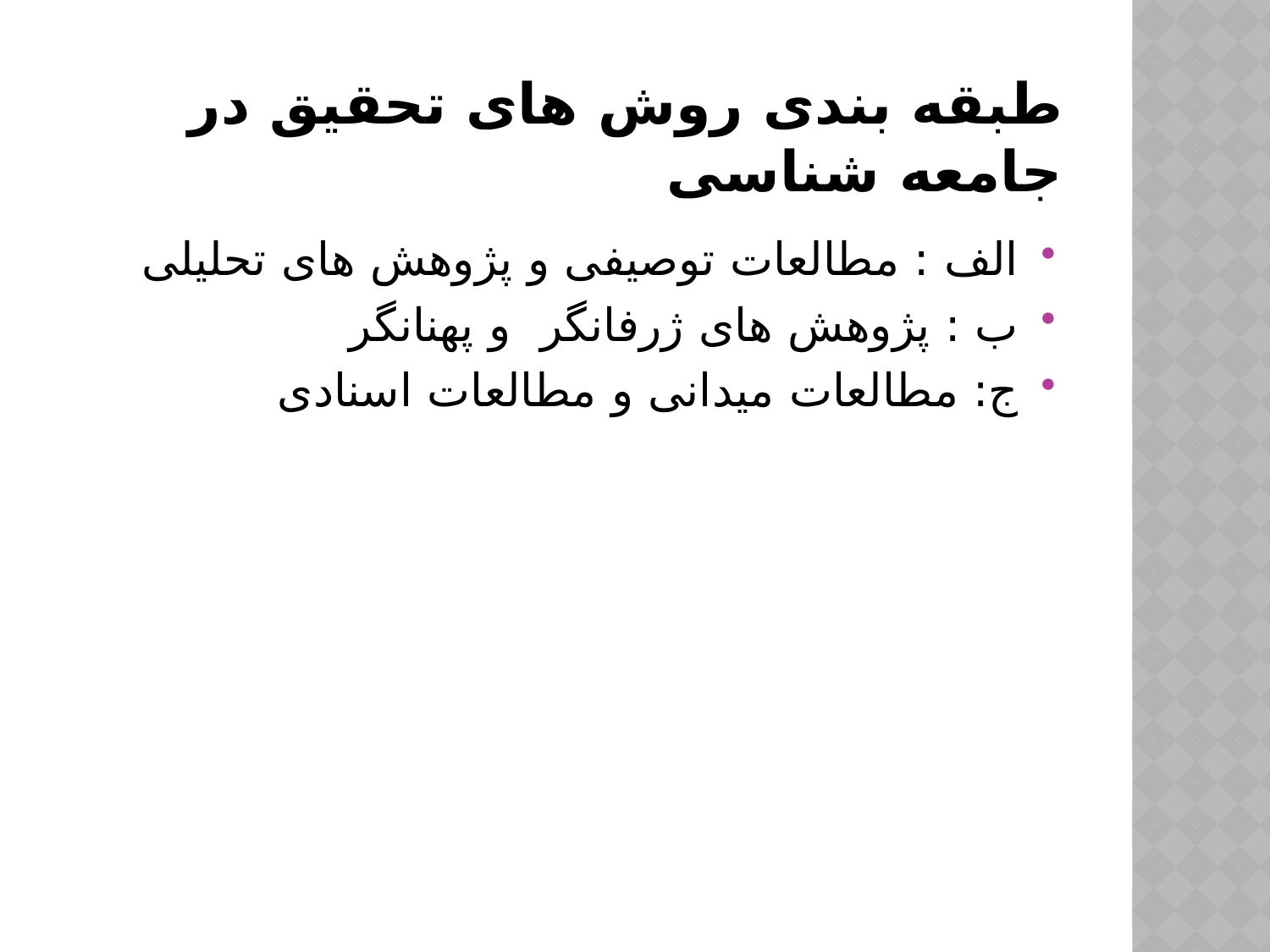

# طبقه بندی روش های تحقیق در جامعه شناسی
الف : مطالعات توصیفی و پژوهش های تحلیلی
ب : پژوهش های ژرفانگر  و پهنانگر
ج: مطالعات میدانی و مطالعات اسنادی